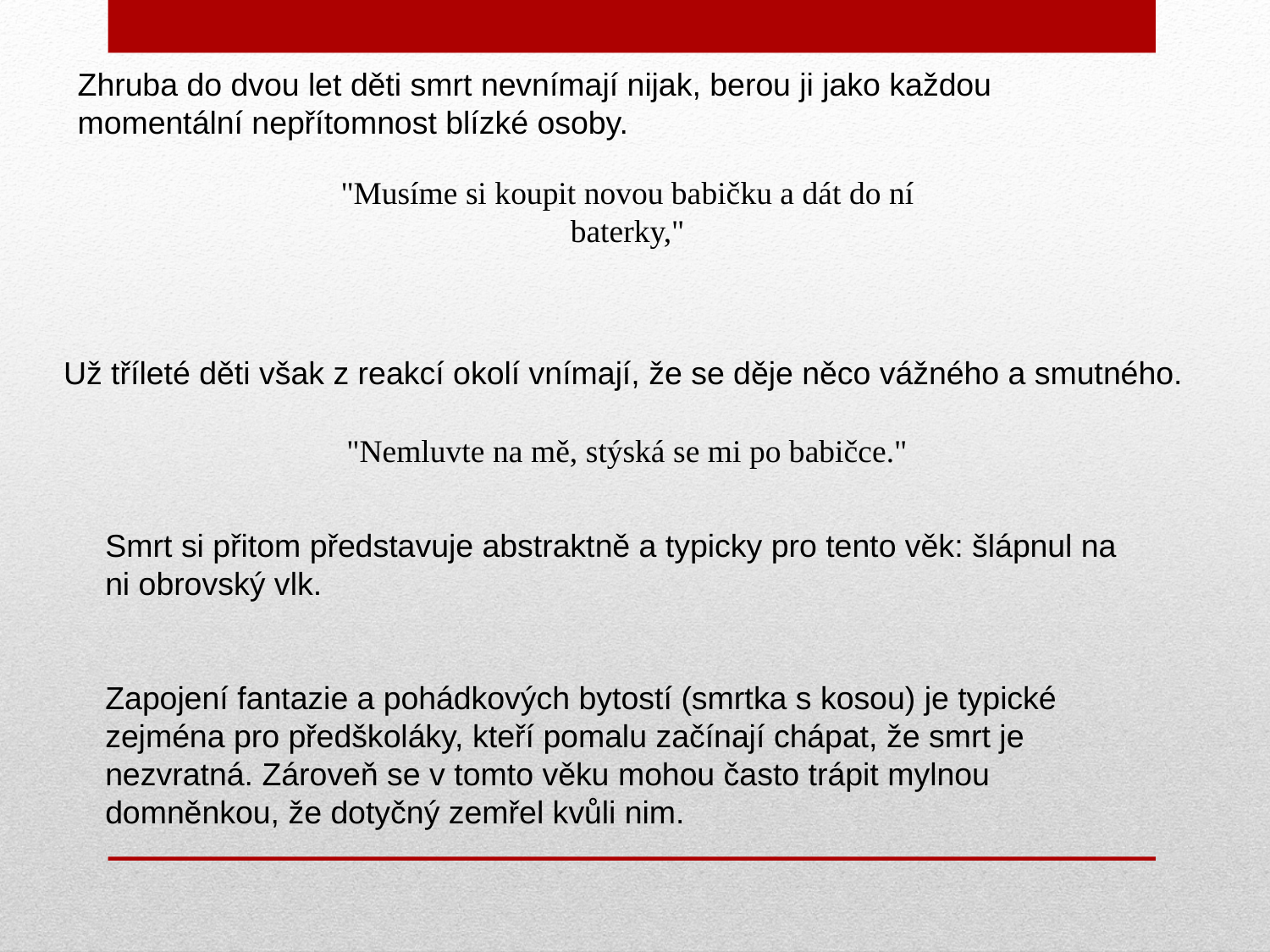

Zhruba do dvou let děti smrt nevnímají nijak, berou ji jako každou momentální nepřítomnost blízké osoby.

"Musíme si koupit novou babičku a dát do ní baterky,"
Už tříleté děti však z reakcí okolí vnímají, že se děje něco vážného a smutného.
"Nemluvte na mě, stýská se mi po babičce."
Smrt si přitom představuje abstraktně a typicky pro tento věk: šlápnul na ni obrovský vlk.

Zapojení fantazie a pohádkových bytostí (smrtka s kosou) je typické zejména pro předškoláky, kteří pomalu začínají chápat, že smrt je nezvratná. Zároveň se v tomto věku mohou často trápit mylnou domněnkou, že dotyčný zemřel kvůli nim.